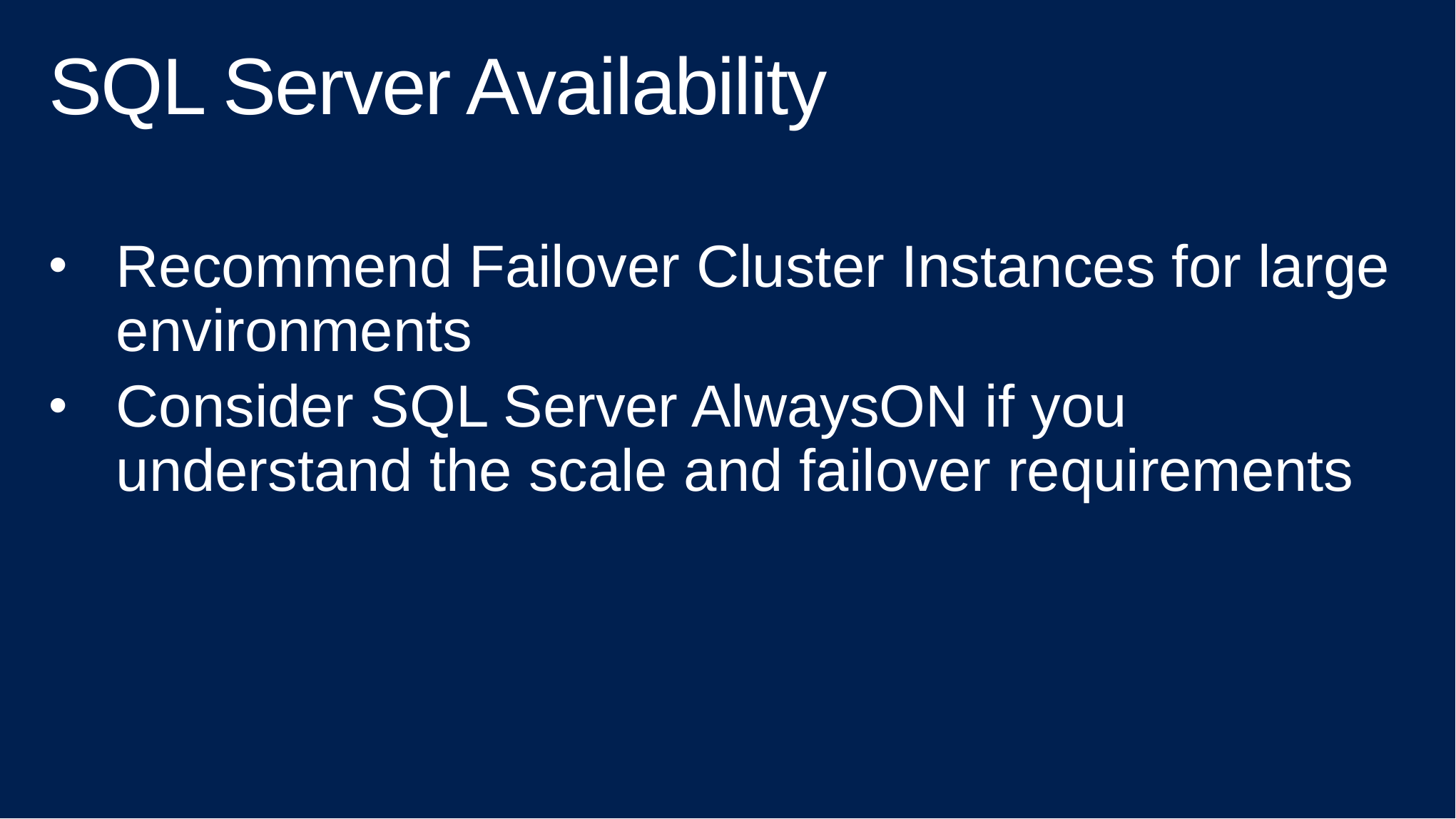

# SQL Server Availability

Recommend Failover Cluster Instances for large environments
Consider SQL Server AlwaysON if you understand the scale and failover requirements